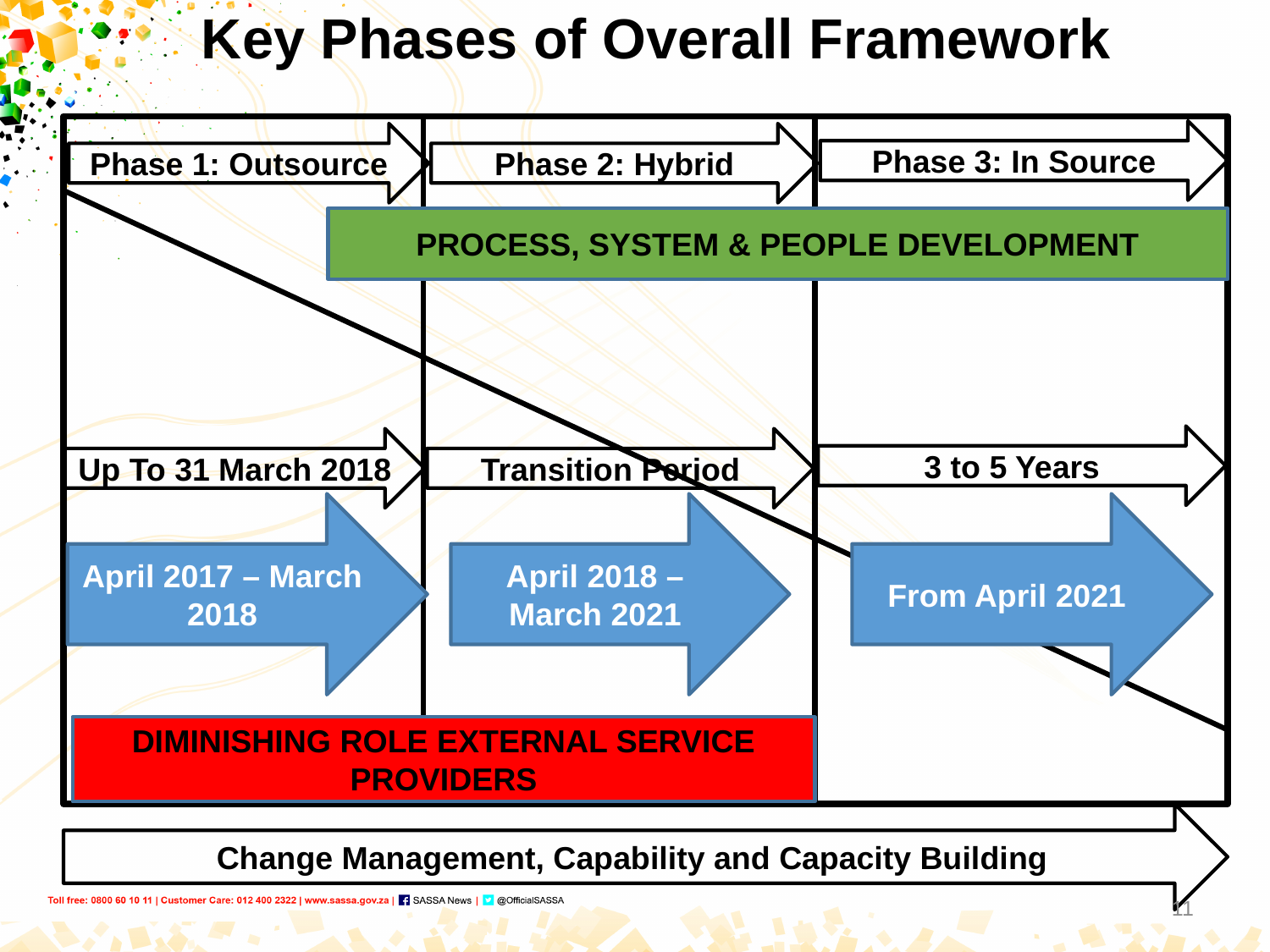

# Key Phases of Overall Framework

Phase 3: In Source
Phase 1: Outsource
Phase 2: Hybrid
PROCESS, SYSTEM & PEOPLE DEVELOPMENT
3 to 5 Years
Up To 31 March 2018
Transition Period
April 2017 – March 2018
April 2018 – March 2021
From April 2021
DIMINISHING ROLE EXTERNAL SERVICE PROVIDERS
Change Management, Capability and Capacity Building
11